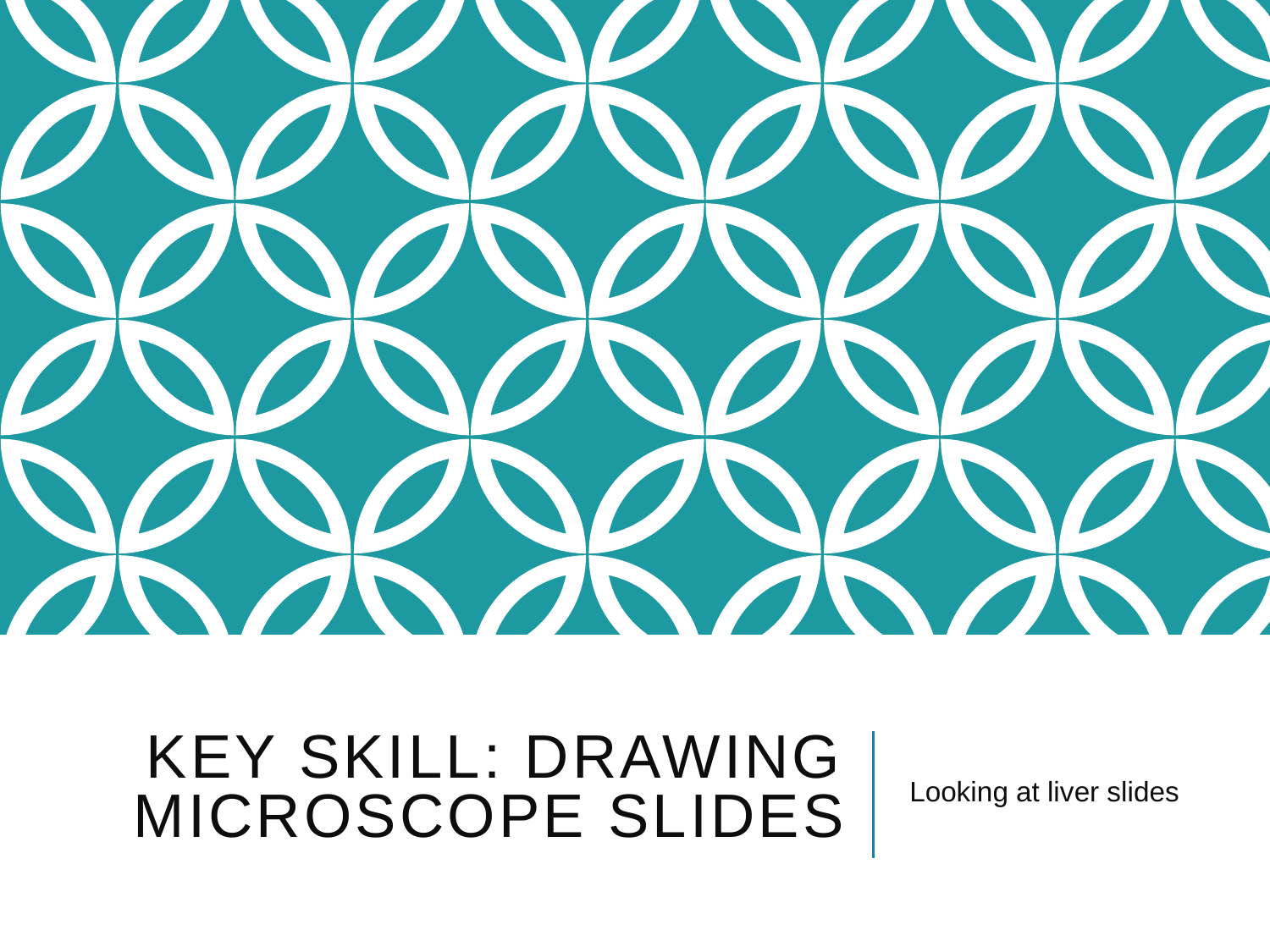

# Key Skill: Drawing Microscope Slides
Looking at liver slides